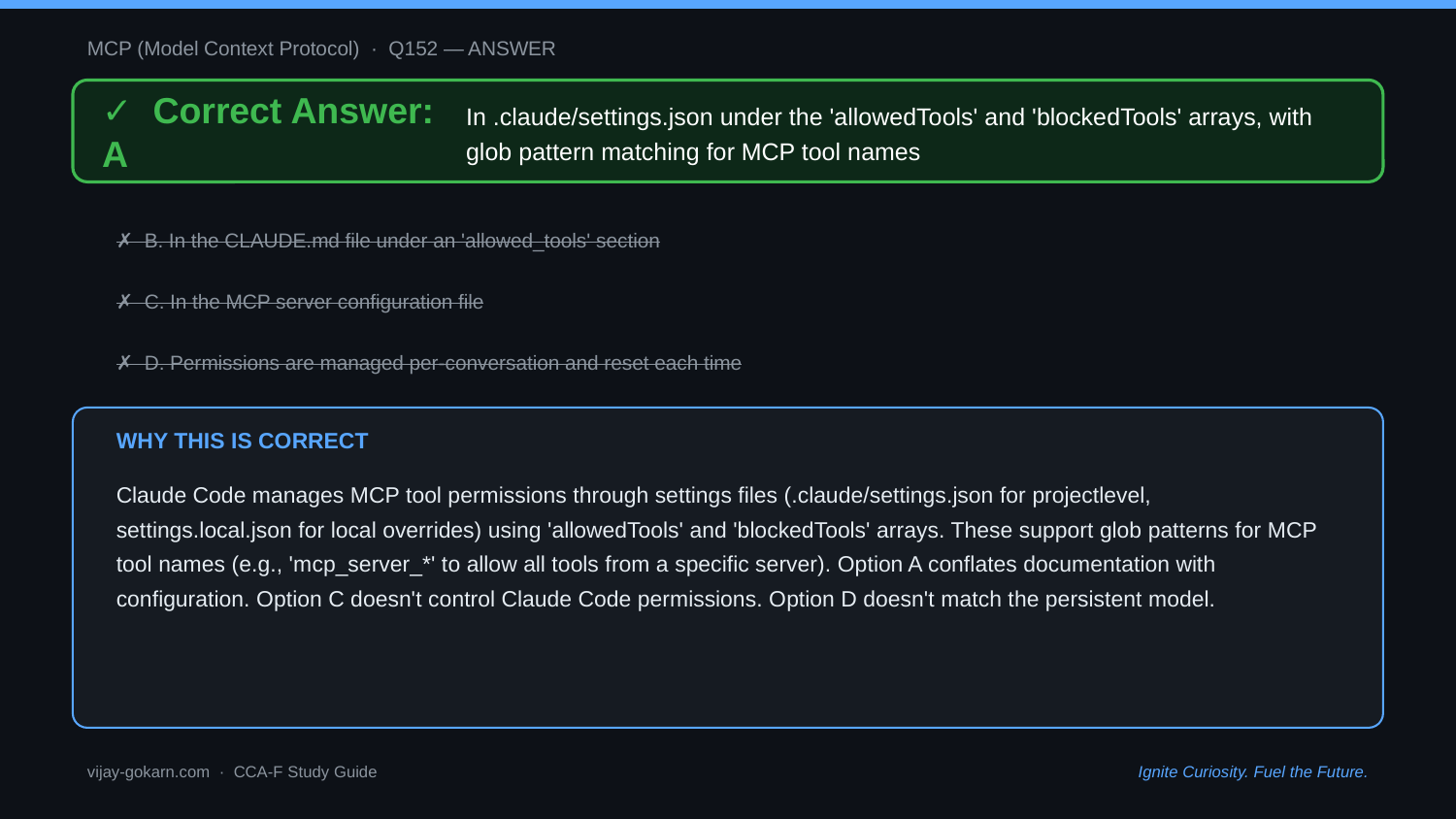

MCP (Model Context Protocol)  ·  Q152 — ANSWER

✓  Correct Answer: A
In .claude/settings.json under the 'allowedTools' and 'blockedTools' arrays, with glob pattern matching for MCP tool names
✗  B. In the CLAUDE.md file under an 'allowed_tools' section
✗  C. In the MCP server configuration file
✗  D. Permissions are managed per-conversation and reset each time

WHY THIS IS CORRECT
Claude Code manages MCP tool permissions through settings files (.claude/settings.json for projectlevel, settings.local.json for local overrides) using 'allowedTools' and 'blockedTools' arrays. These support glob patterns for MCP tool names (e.g., 'mcp_server_*' to allow all tools from a specific server). Option A conflates documentation with configuration. Option C doesn't control Claude Code permissions. Option D doesn't match the persistent model.
vijay-gokarn.com  ·  CCA-F Study Guide
Ignite Curiosity. Fuel the Future.